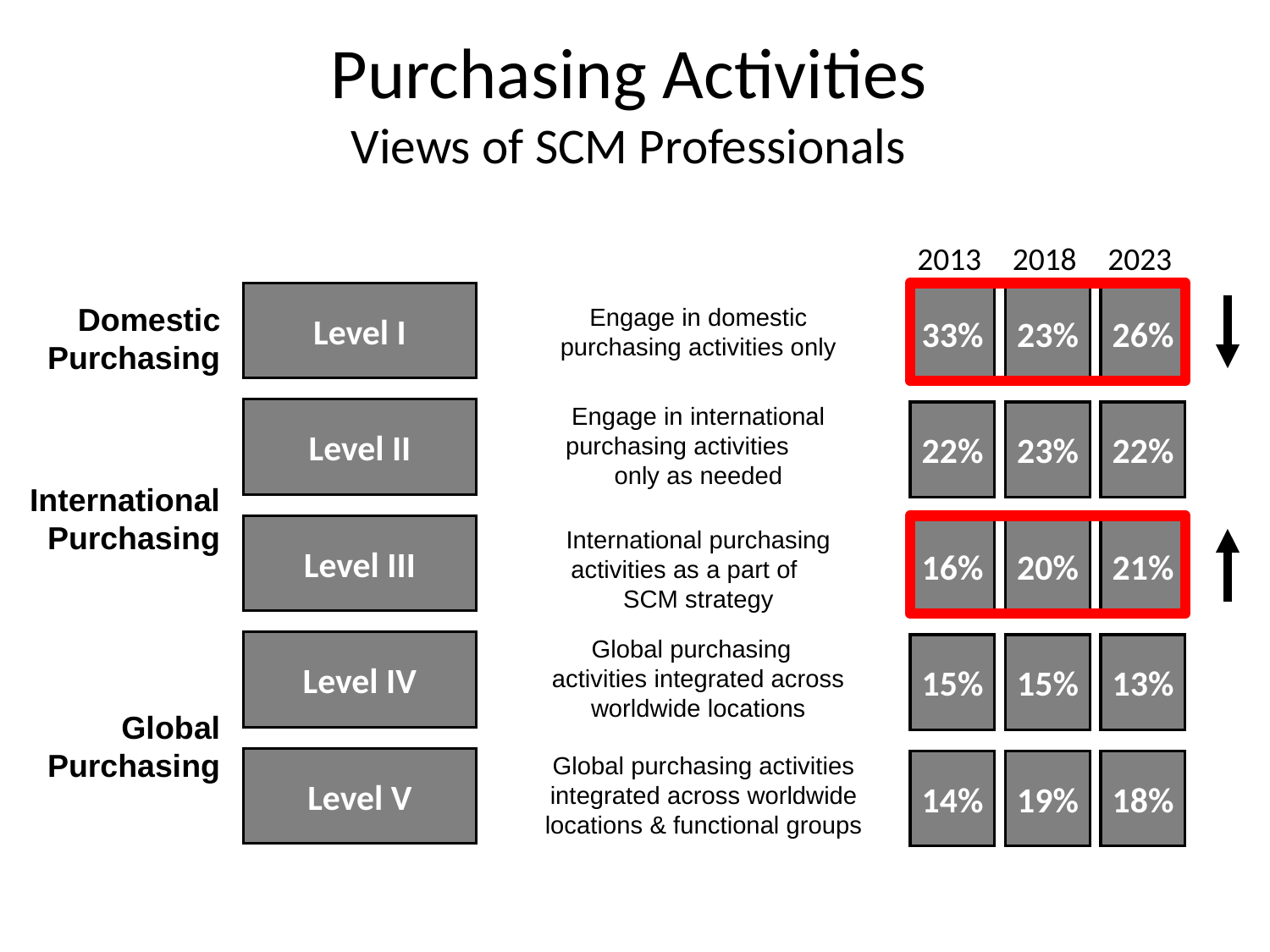

# Purchasing Activities Views of SCM Professionals
2013
2018
2023
Level I

33%
23%
26%
Domestic Purchasing
Engage in domestic purchasing activities only
Engage in international purchasing activities       only as needed
Level II
22%
23%
22%
International Purchasing
Level III

International purchasing activities as a part of     SCM strategy
16%
20%
21%
Global purchasing   activities integrated across worldwide locations
Level IV
15%
15%
13%
Global Purchasing
Global purchasing activities integrated across worldwide locations & functional groups
Level V
14%
19%
18%